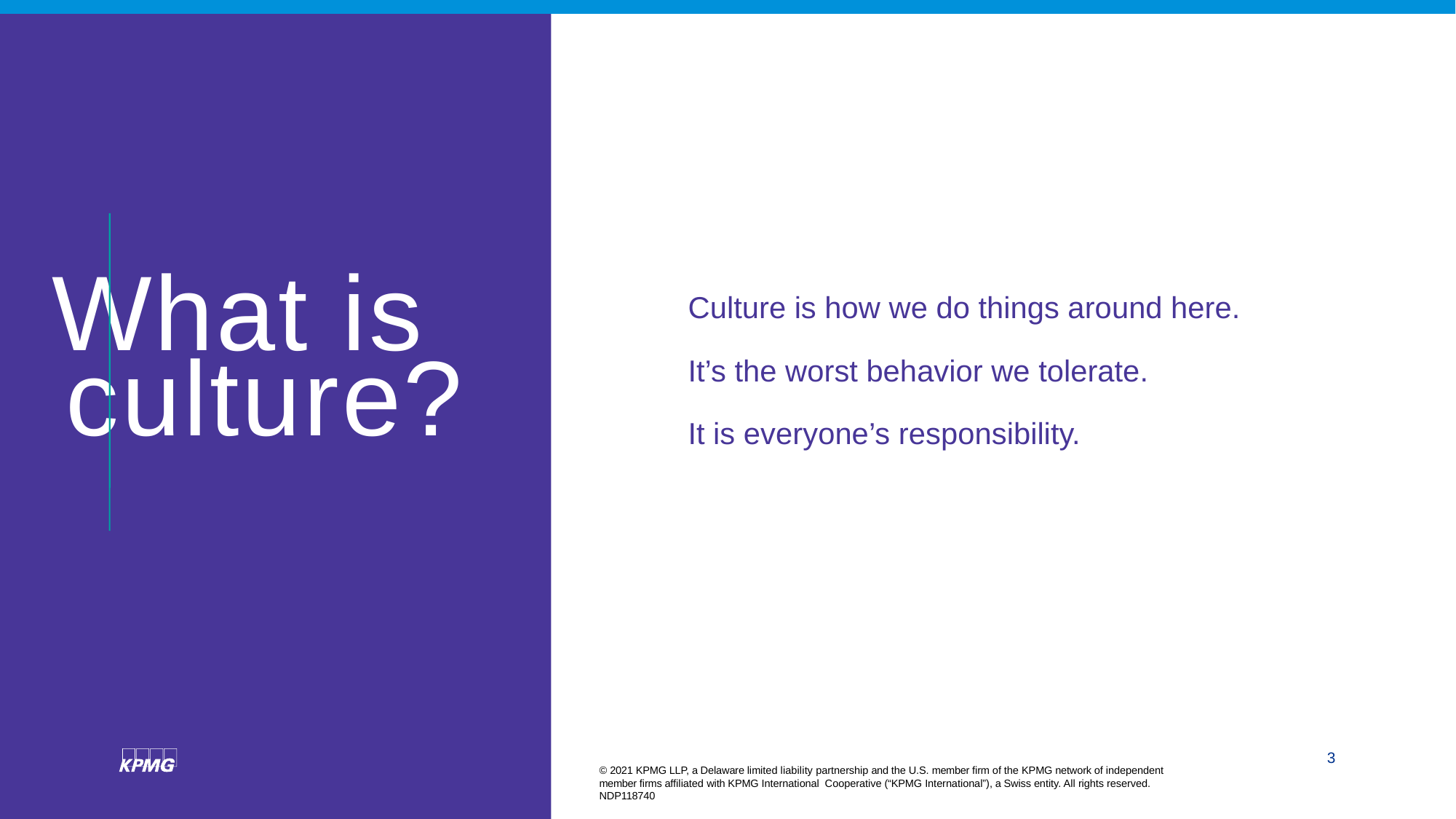

What is
Culture is how we do things around here.
It’s the worst behavior we tolerate.
It is everyone’s responsibility.
culture?

© 2021 KPMG LLP, a Delaware limited liability partnership and the U.S. member firm of the KPMG network of independent member firms affiliated with KPMG International  Cooperative (“KPMG International”), a Swiss entity. All rights reserved. NDP118740